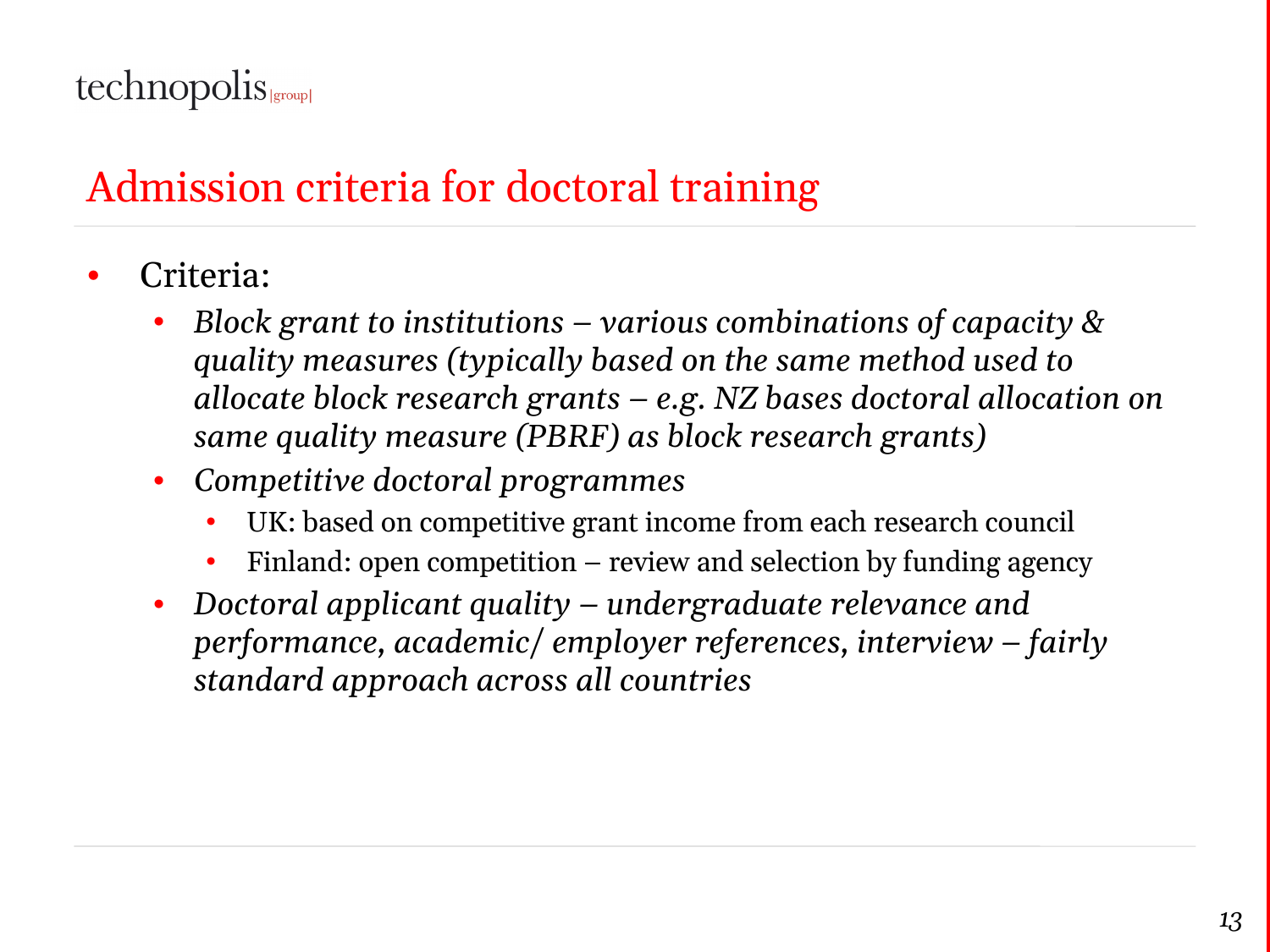

# Admission criteria for doctoral training
Criteria:
Block grant to institutions – various combinations of capacity & quality measures (typically based on the same method used to allocate block research grants – e.g. NZ bases doctoral allocation on same quality measure (PBRF) as block research grants)
Competitive doctoral programmes
UK: based on competitive grant income from each research council
Finland: open competition – review and selection by funding agency
Doctoral applicant quality – undergraduate relevance and performance, academic/ employer references, interview – fairly standard approach across all countries